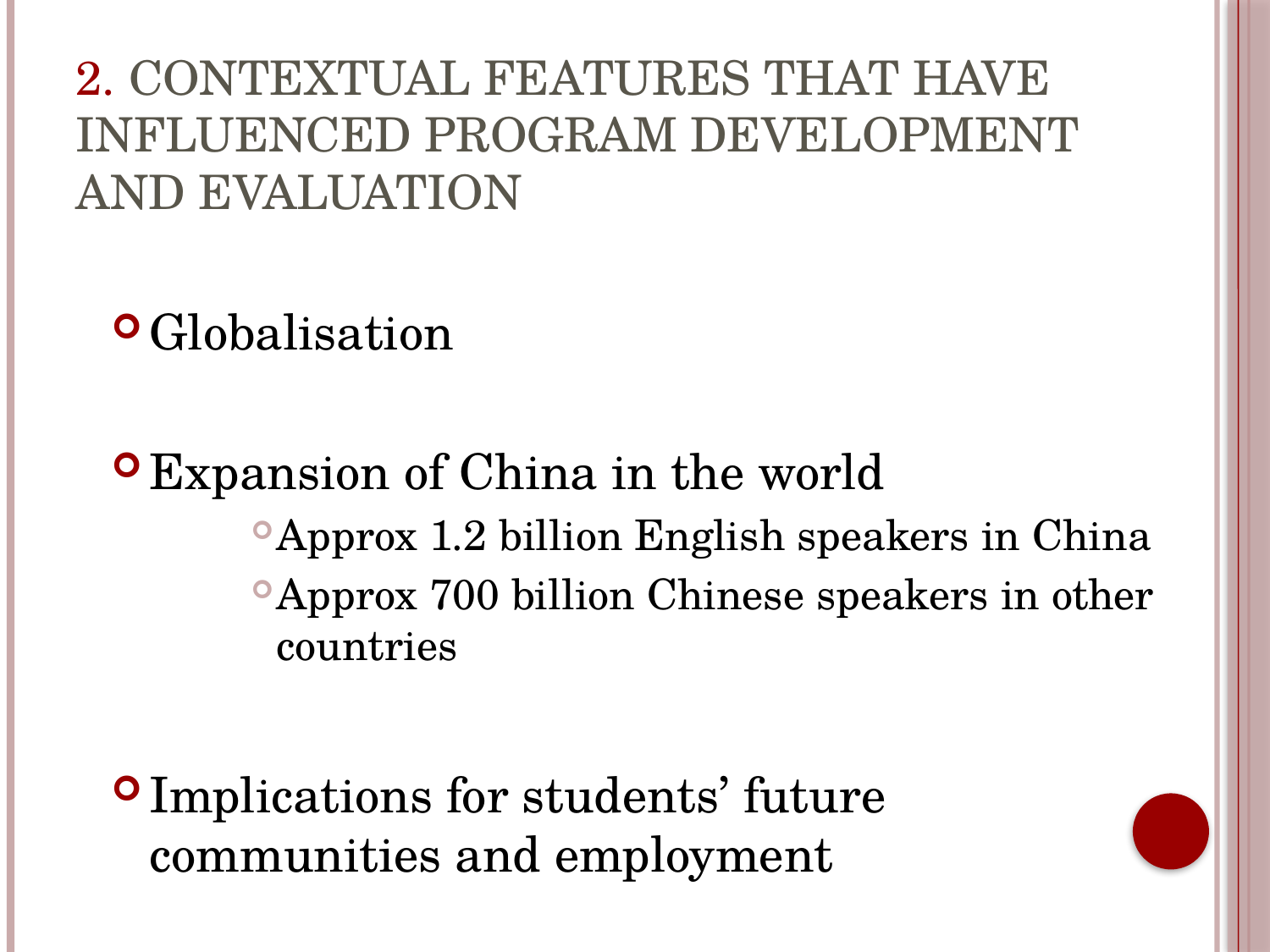

# 2. Contextual features that have influenced program development and evaluation

Globalisation

Expansion of China in the world
Approx 1.2 billion English speakers in China
Approx 700 billion Chinese speakers in other countries

Implications for students’ future communities and employment